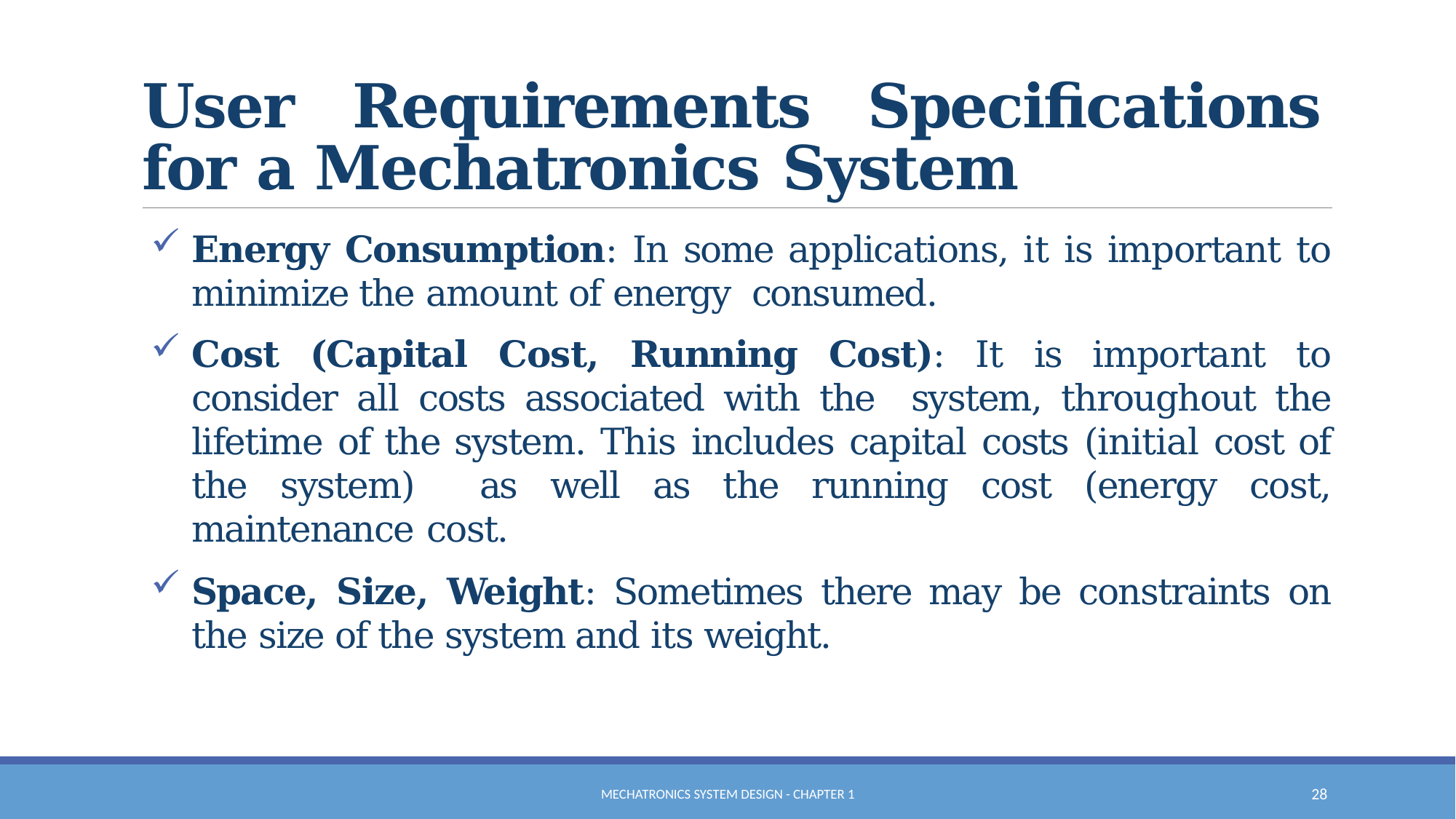

# User Requirements Specifications for a Mechatronics System
Energy Consumption: In some applications, it is important to minimize the amount of energy  consumed.
Cost (Capital Cost, Running Cost): It is important to consider all costs associated with the  system, throughout the lifetime of the system. This includes capital costs (initial cost of the system)  as well as the running cost (energy cost, maintenance cost.
Space, Size, Weight: Sometimes there may be constraints on the size of the system and its weight.
Mechatronics System Design - Chapter 1
28